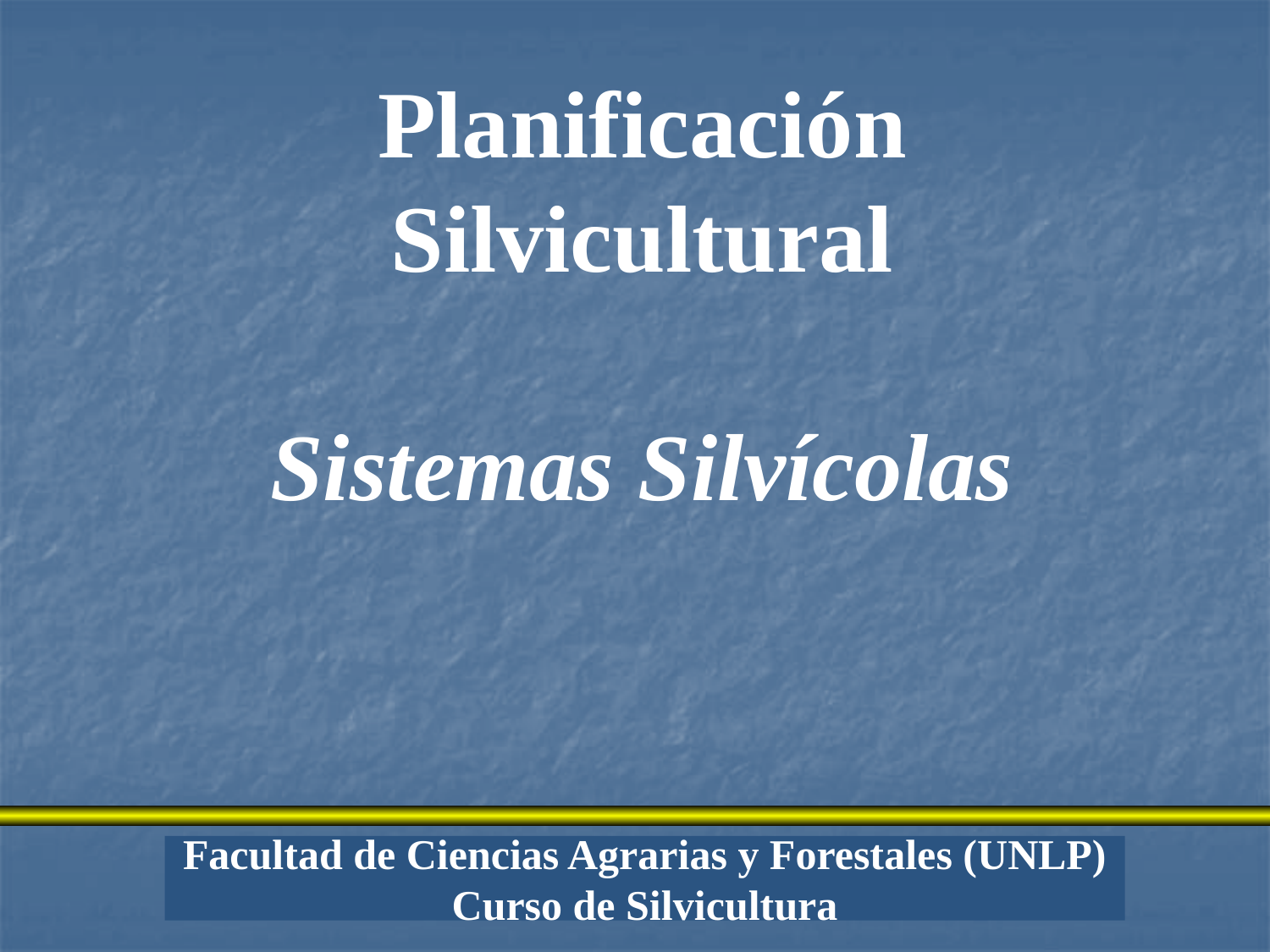

Planificación Silvicultural

Sistemas Silvícolas

Facultad de Ciencias Agrarias y Forestales (UNLP)
Curso de Silvicultura